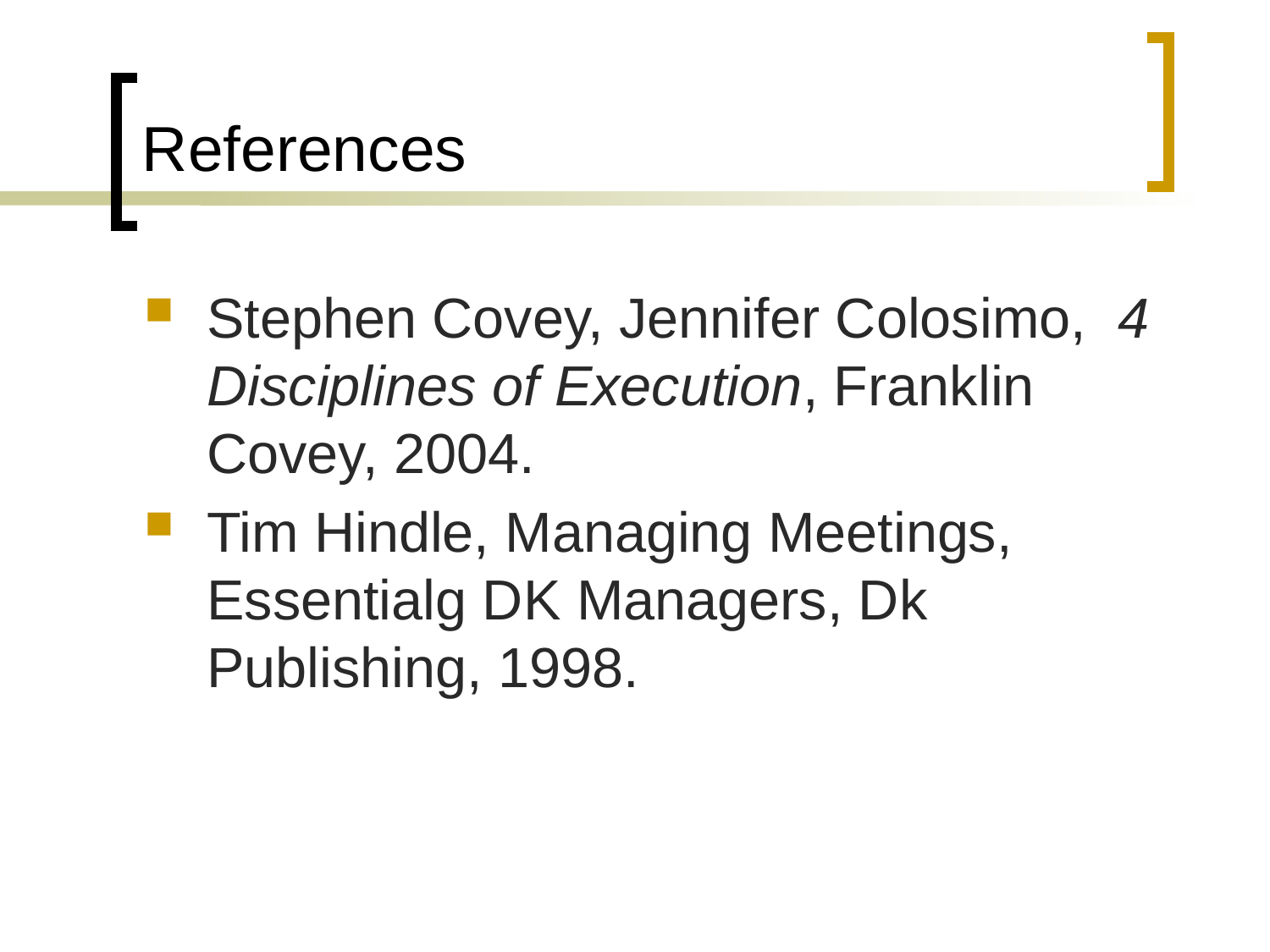

# References
Stephen Covey, Jennifer Colosimo,  4 Disciplines of Execution, Franklin Covey, 2004.
Tim Hindle, Managing Meetings, Essentialg DK Managers, Dk Publishing, 1998.